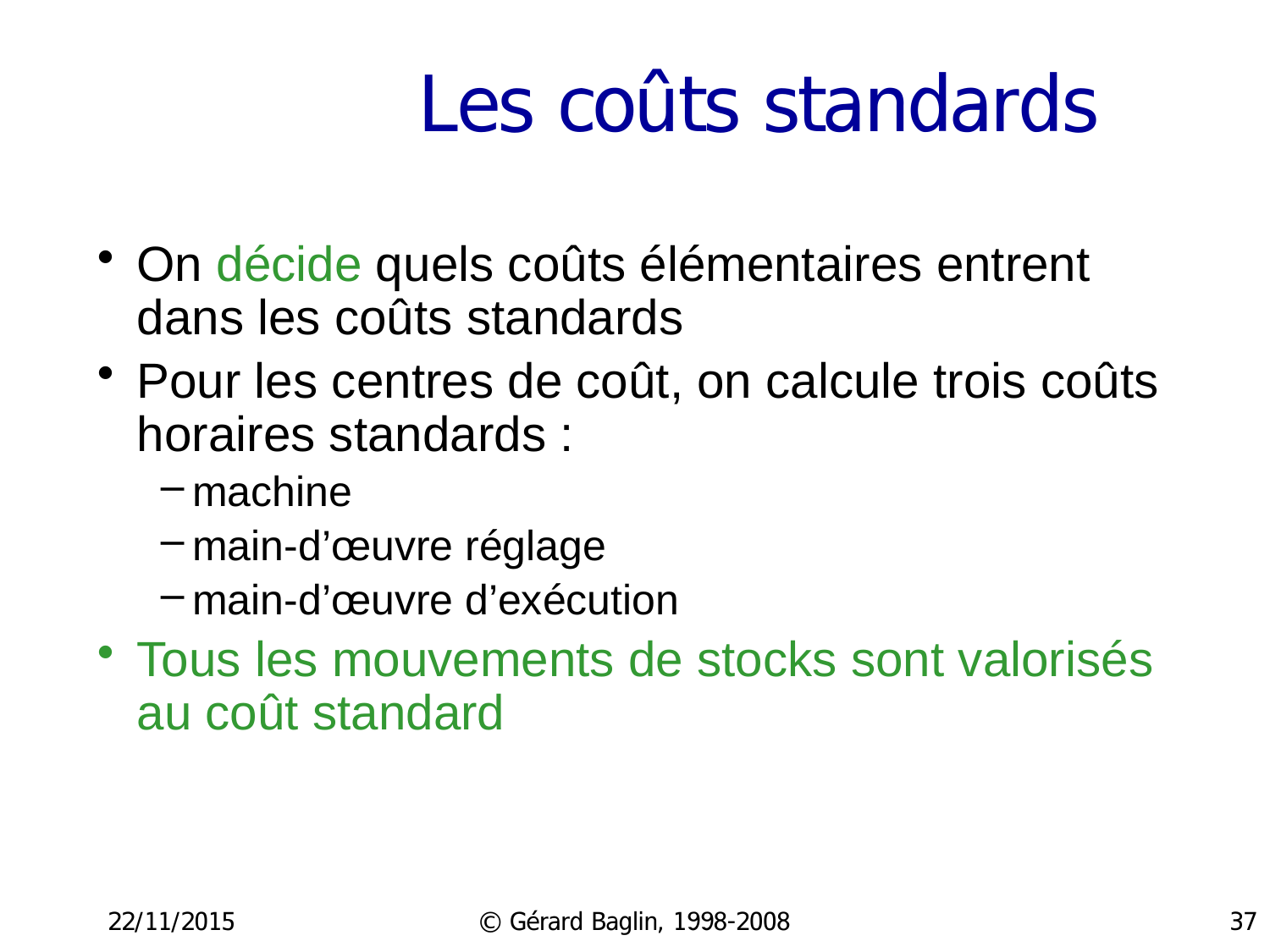

# Les coûts standards
On décide quels coûts élémentaires entrent dans les coûts standards
Pour les centres de coût, on calcule trois coûts horaires standards :
machine
main-d’œuvre réglage
main-d’œuvre d’exécution
Tous les mouvements de stocks sont valorisés au coût standard
22/11/2015
© Gérard Baglin, 1998-2008
37